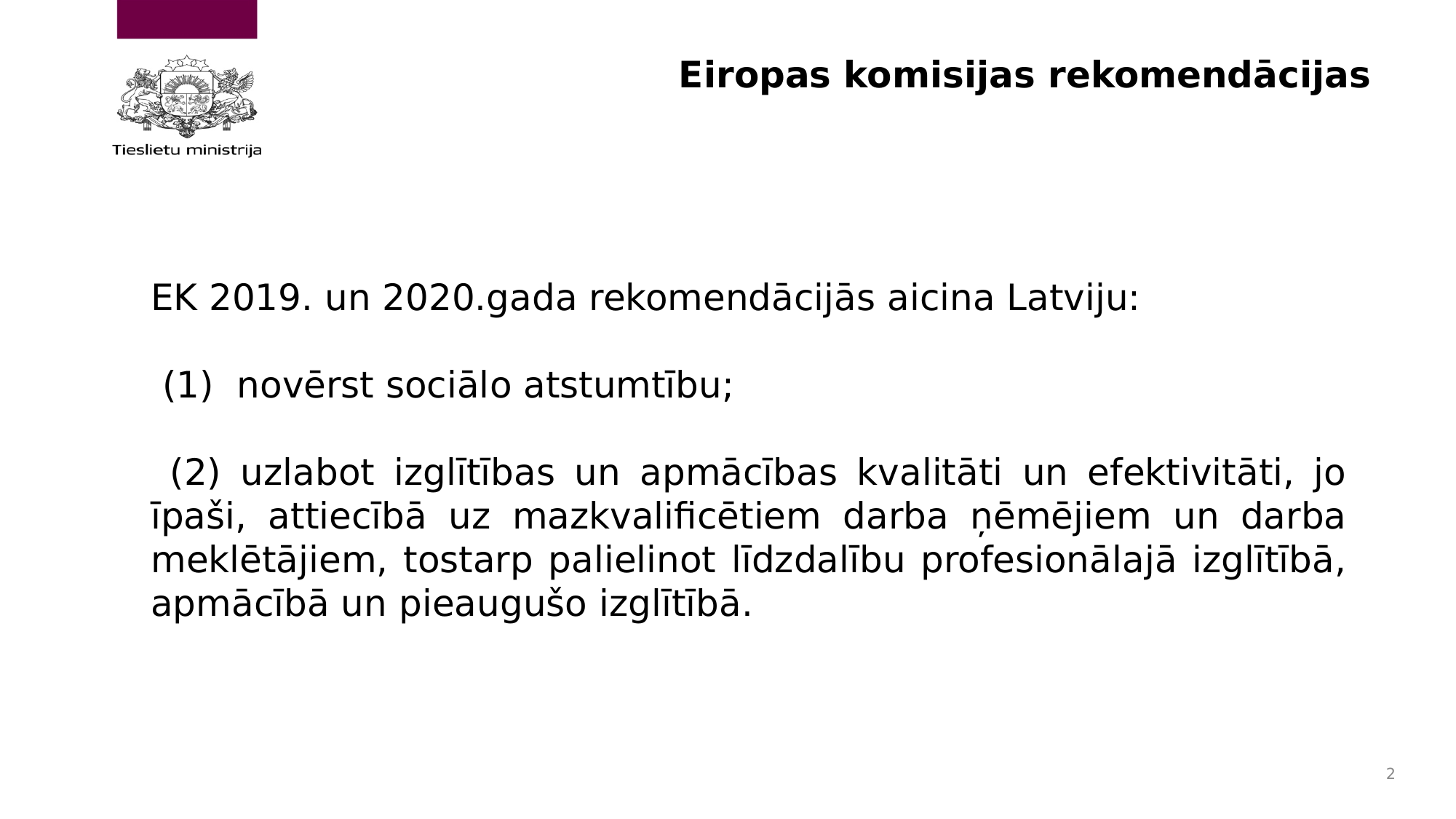

# Eiropas komisijas rekomendācijas

EK 2019. un 2020.gada rekomendācijās aicina Latviju:

 (1)  novērst sociālo atstumtību;

 (2) uzlabot izglītības un apmācības kvalitāti un efektivitāti, jo īpaši, attiecībā uz mazkvalificētiem darba ņēmējiem un darba meklētājiem, tostarp palielinot līdzdalību profesionālajā izglītībā, apmācībā un pieaugušo izglītībā.
2